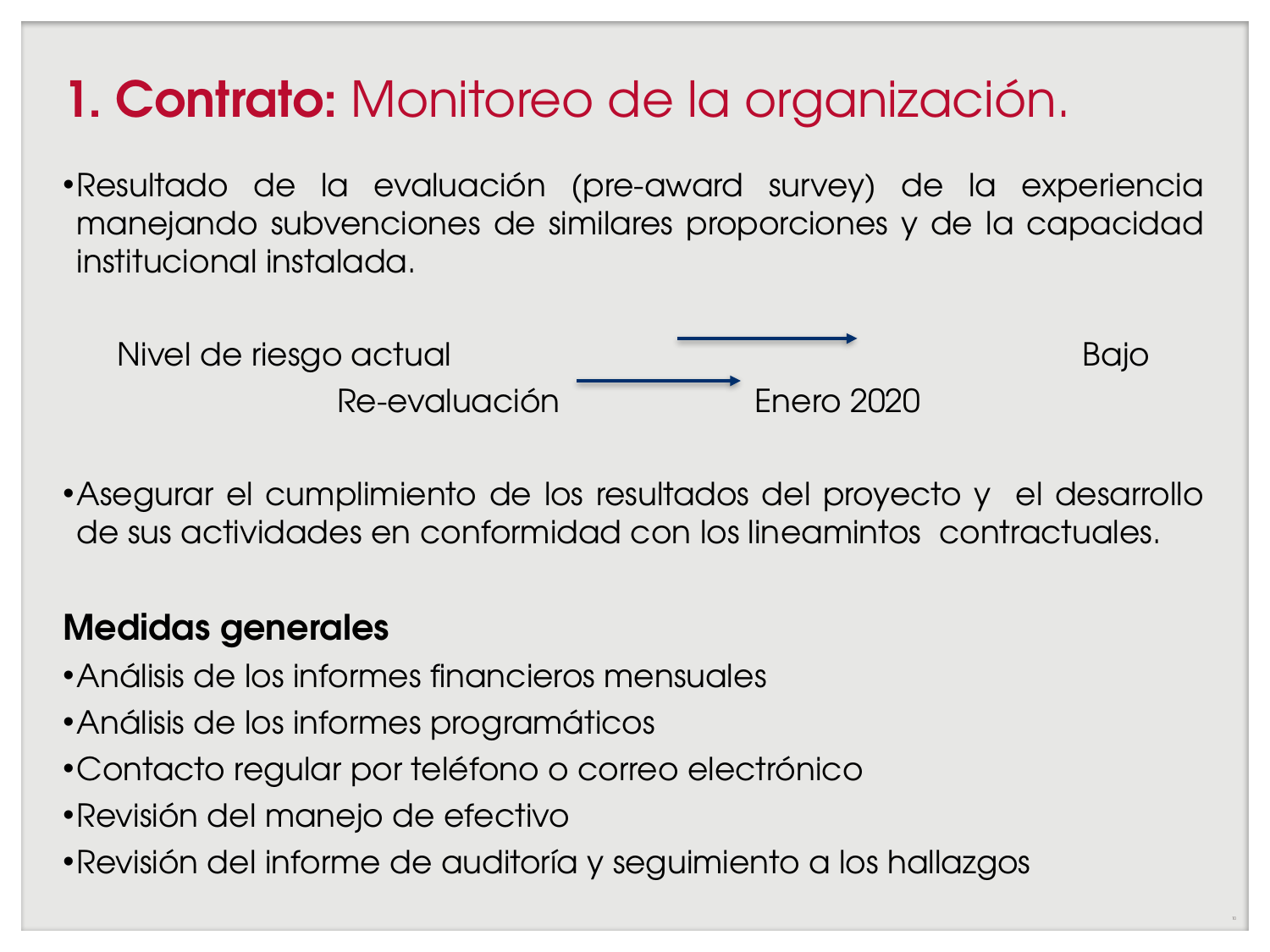

# 1. Contrato: Monitoreo de la organización.
Resultado de la evaluación (pre-award survey) de la experiencia manejando subvenciones de similares proporciones y de la capacidad institucional instalada.

Nivel de riesgo actual  				      		Bajo
Re-evaluación                      Enero 2020

Asegurar el cumplimiento de los resultados del proyecto y  el desarrollo de sus actividades en conformidad con los lineamintos  contractuales.

Medidas generales
Análisis de los informes financieros mensuales
Análisis de los informes programáticos
Contacto regular por teléfono o correo electrónico
Revisión del manejo de efectivo
Revisión del informe de auditoría y seguimiento a los hallazgos

10